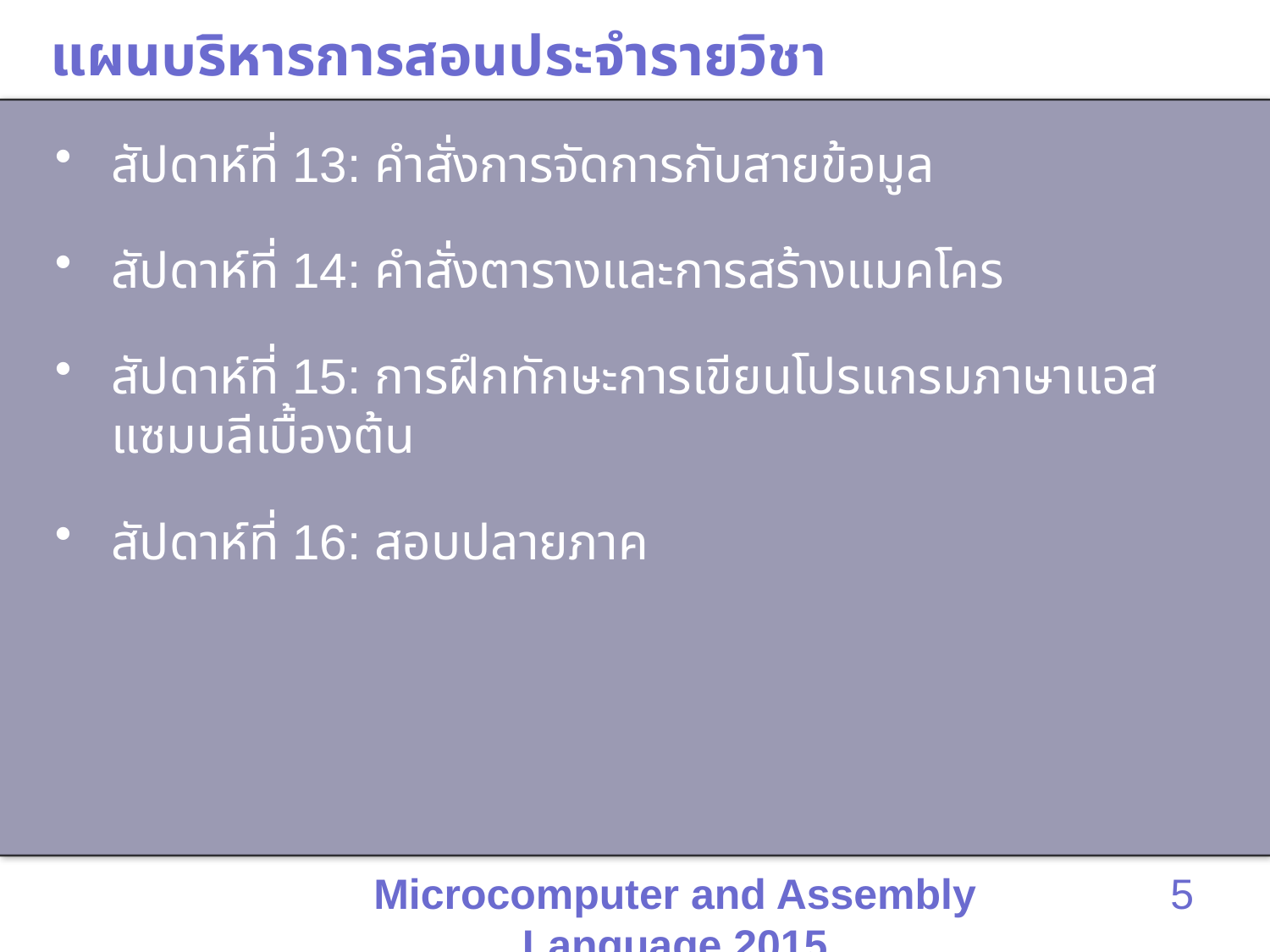

# แผนบริหารการสอนประจำรายวิชา
สัปดาห์ที่ 13: คำสั่งการจัดการกับสายข้อมูล
สัปดาห์ที่ 14: คำสั่งตารางและการสร้างแมคโคร
สัปดาห์ที่ 15: การฝึกทักษะการเขียนโปรแกรมภาษาแอสแซมบลีเบื้องต้น
สัปดาห์ที่ 16: สอบปลายภาค

Microcomputer and Assembly Language 2015
5